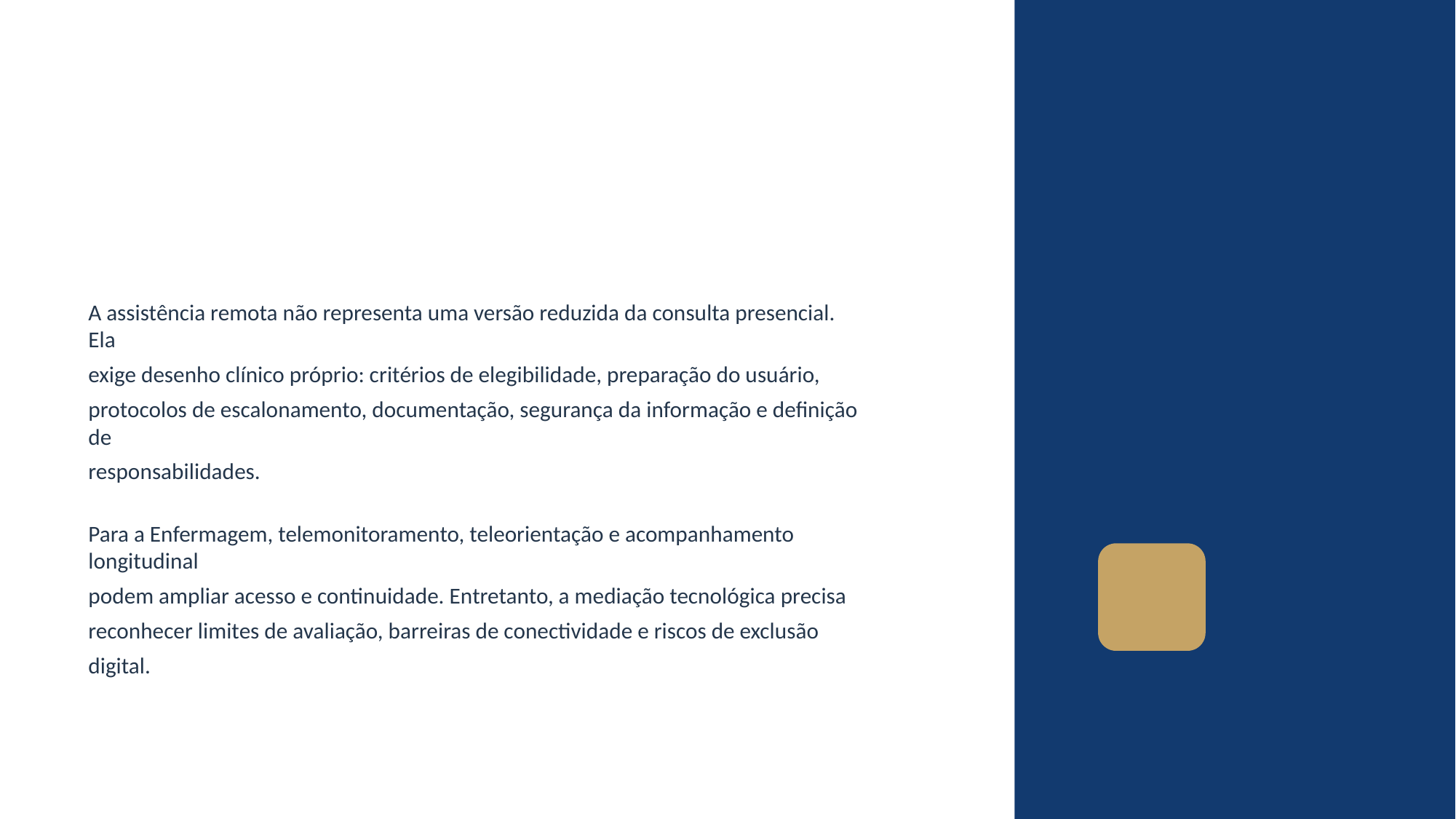

A assistência remota não representa uma versão reduzida da consulta presencial. Ela
exige desenho clínico próprio: critérios de elegibilidade, preparação do usuário,
protocolos de escalonamento, documentação, segurança da informação e definição de
responsabilidades.

Para a Enfermagem, telemonitoramento, teleorientação e acompanhamento longitudinal
podem ampliar acesso e continuidade. Entretanto, a mediação tecnológica precisa
reconhecer limites de avaliação, barreiras de conectividade e riscos de exclusão
digital.